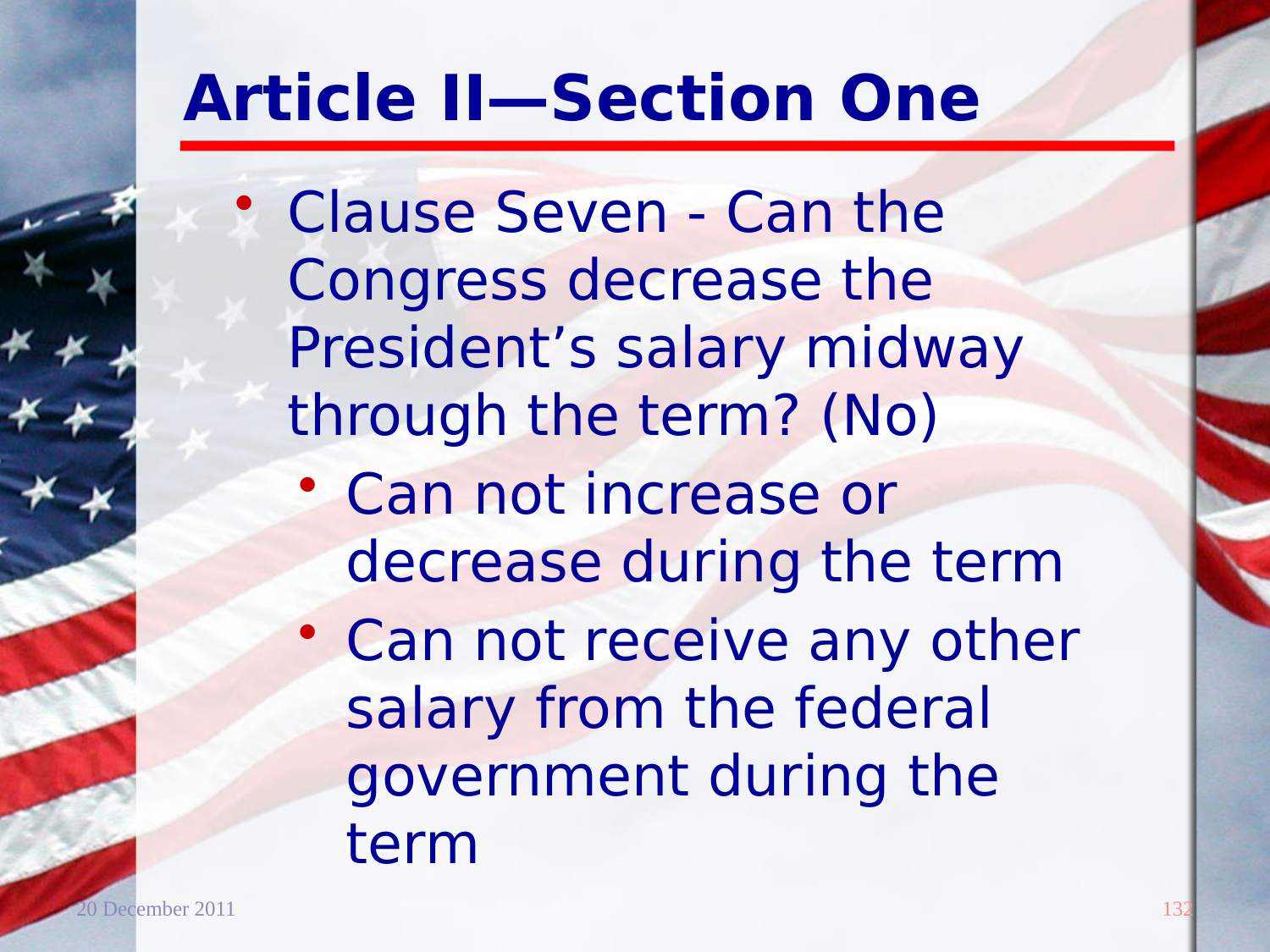

# Article II—Section One
Clause Seven - Can the Congress decrease the President’s salary midway through the term? (No)
Can not increase or decrease during the term
Can not receive any other salary from the federal government during the term
20 December 2011
132